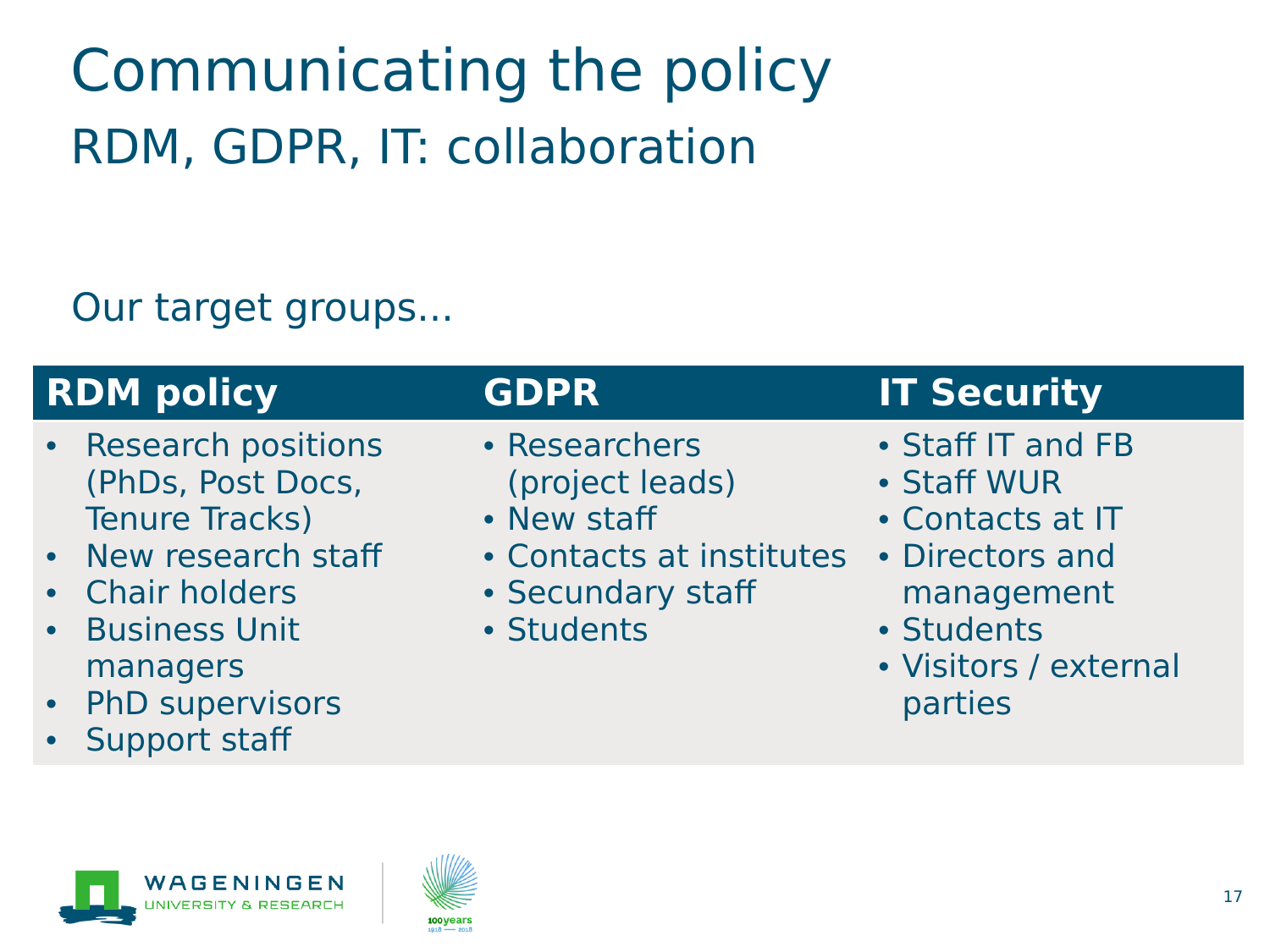

# Communicating the policy RDM, GDPR, IT: collaboration
Our target groups...
| RDM policy | GDPR | IT Security |
| --- | --- | --- |
| Research positions (PhDs, Post Docs, Tenure Tracks) New research staff Chair holders Business Unit managers PhD supervisors Support staff | Researchers (project leads) New staff Contacts at institutes Secundary staff Students | Staff IT and FB Staff WUR Contacts at IT Directors and management Students Visitors / external parties |
17